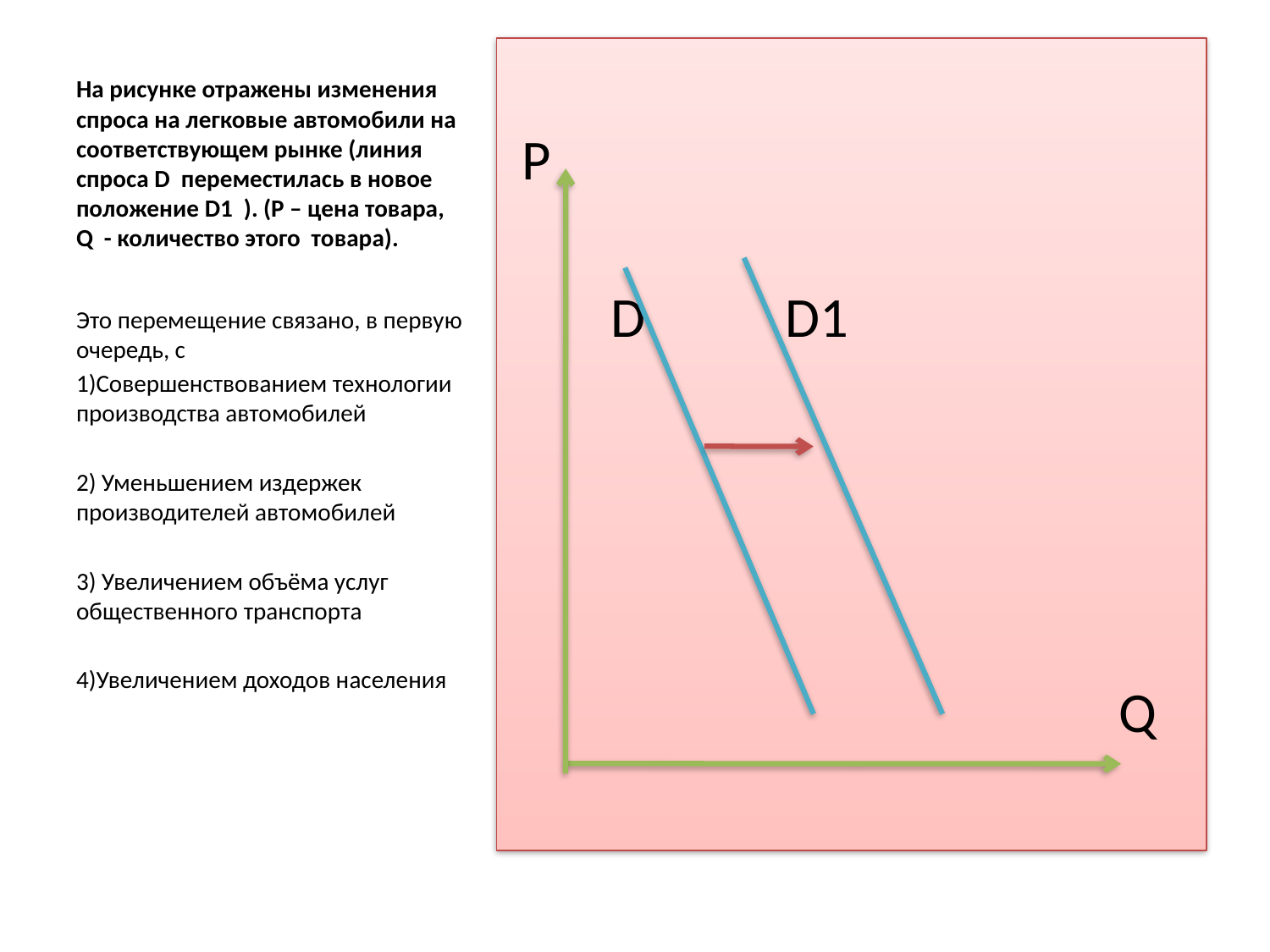

# На рисунке отражены изменения спроса на легковые автомобили на соответствующем рынке (линия спроса D  переместилась в новое положение D1  ). (Р – цена товара,  Q  - количество этого  товара).

 P

        D           D1

                                                Q
Это перемещение связано, в первую очередь, с
1)Совершенствованием технологии производства автомобилей

2) Уменьшением издержек производителей автомобилей

3) Увеличением объёма услуг общественного транспорта

4)Увеличением доходов населения